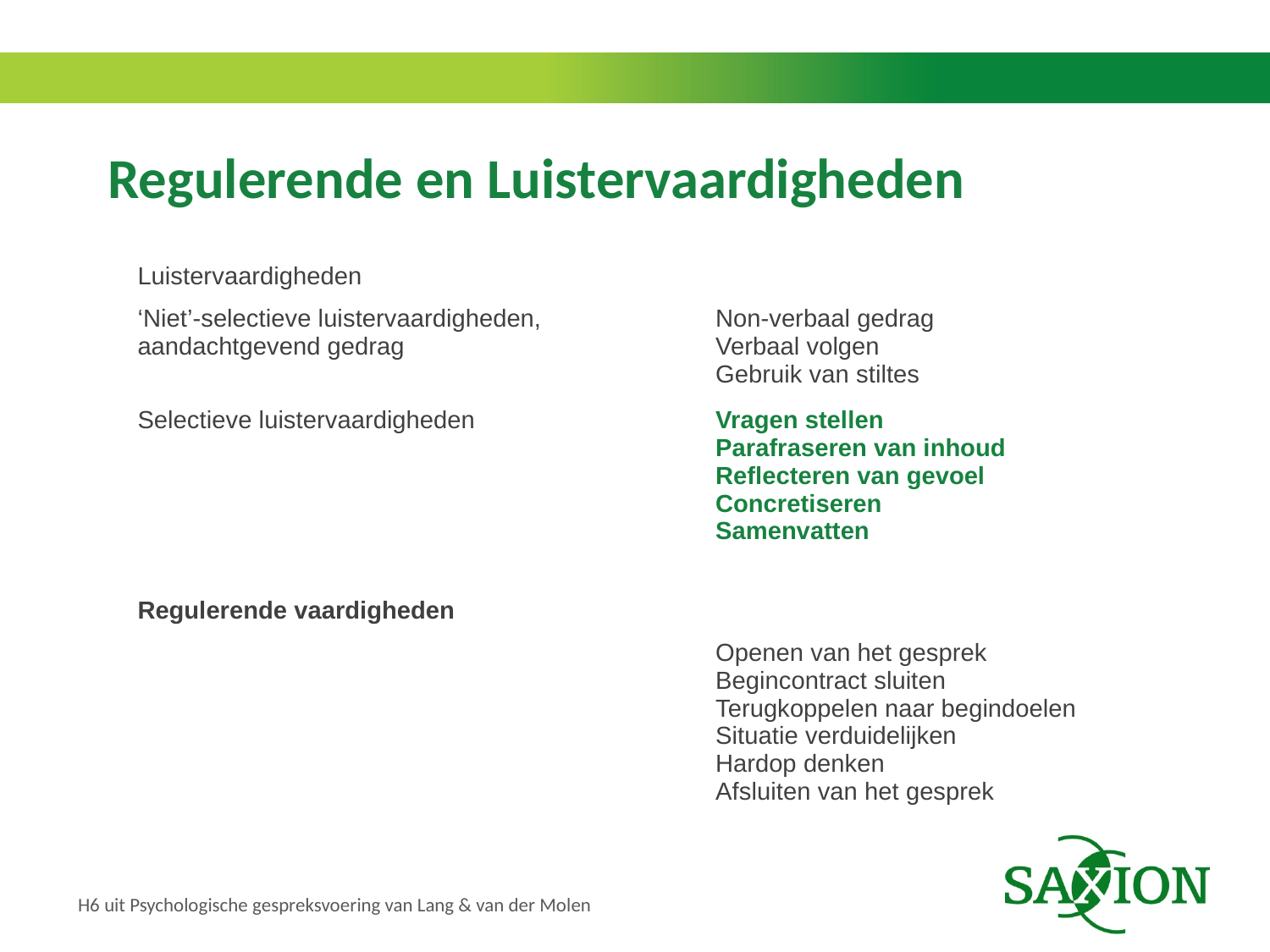

# Regulerende en Luistervaardigheden
| Luistervaardigheden |  |
| --- | --- |
| ‘Niet’-selectieve luistervaardigheden, aandachtgevend gedrag | Non-verbaal gedrag Verbaal volgen Gebruik van stiltes |
| Selectieve luistervaardigheden | Vragen stellen Parafraseren van inhoud Reflecteren van gevoel Concretiseren Samenvatten |
| Regulerende vaardigheden |  |
|  | Openen van het gesprek Begincontract sluiten Terugkoppelen naar begindoelen Situatie verduidelijken Hardop denken Afsluiten van het gesprek |
H6 uit Psychologische gespreksvoering van Lang & van der Molen